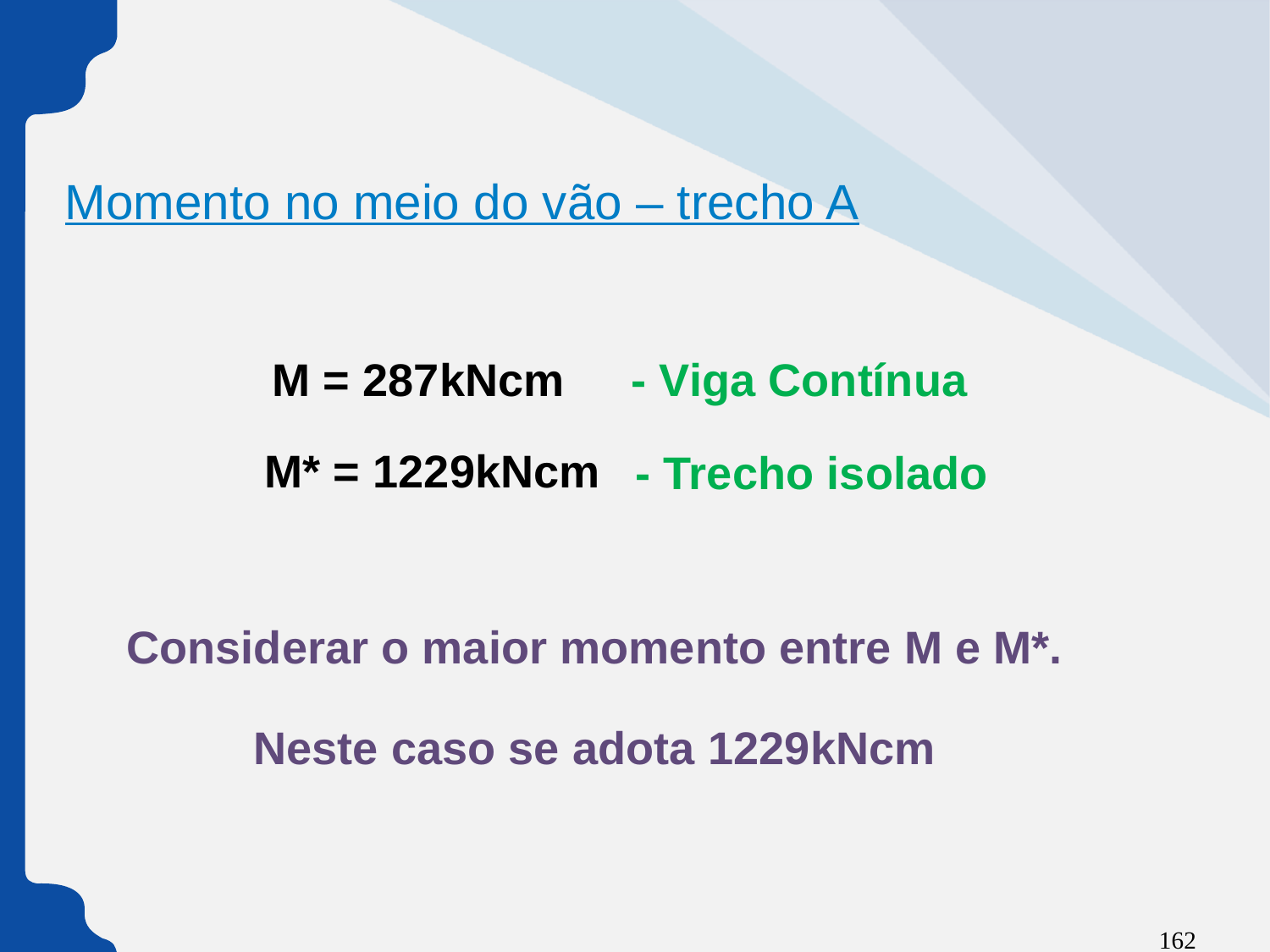

Momento no meio do vão – trecho A
M = 287kNcm
- Viga Contínua
M* = 1229kNcm
- Trecho isolado
Considerar o maior momento entre M e M*.
Neste caso se adota 1229kNcm
162